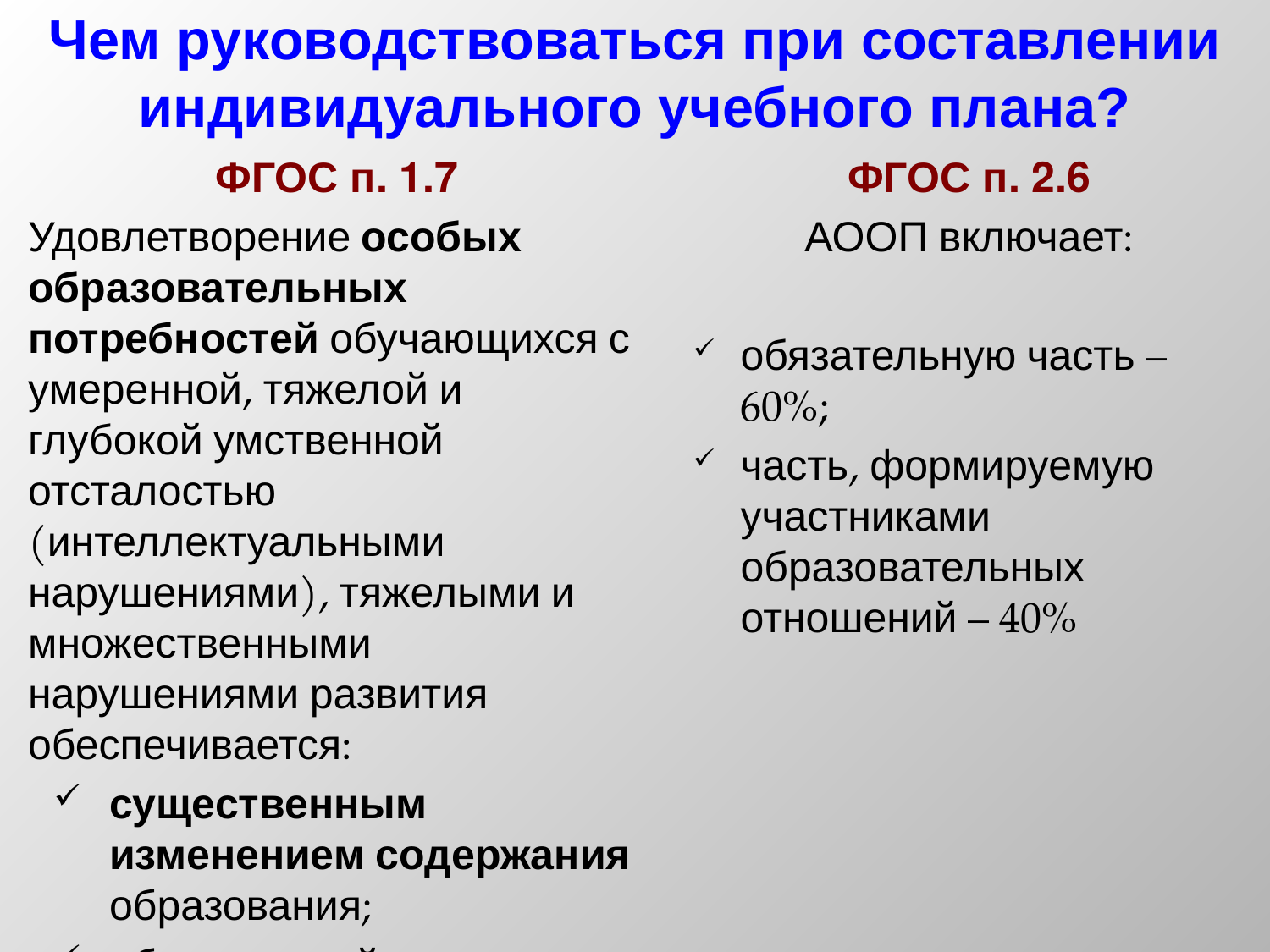

# Чем руководствоваться при составлении индивидуального учебного плана?
ФГОС п. 1.7
Удовлетворение особых образовательных потребностей обучающихся с умеренной, тяжелой и глубокой умственной отсталостью (интеллектуальными нарушениями), тяжелыми и множественными нарушениями развития обеспечивается:
существенным изменением содержания образования;
обязательной индивидуализацией обучения;
и др.

ФГОС п. 2.6
АООП включает:

обязательную часть – 60%;
часть, формируемую участниками образовательных отношений – 40%